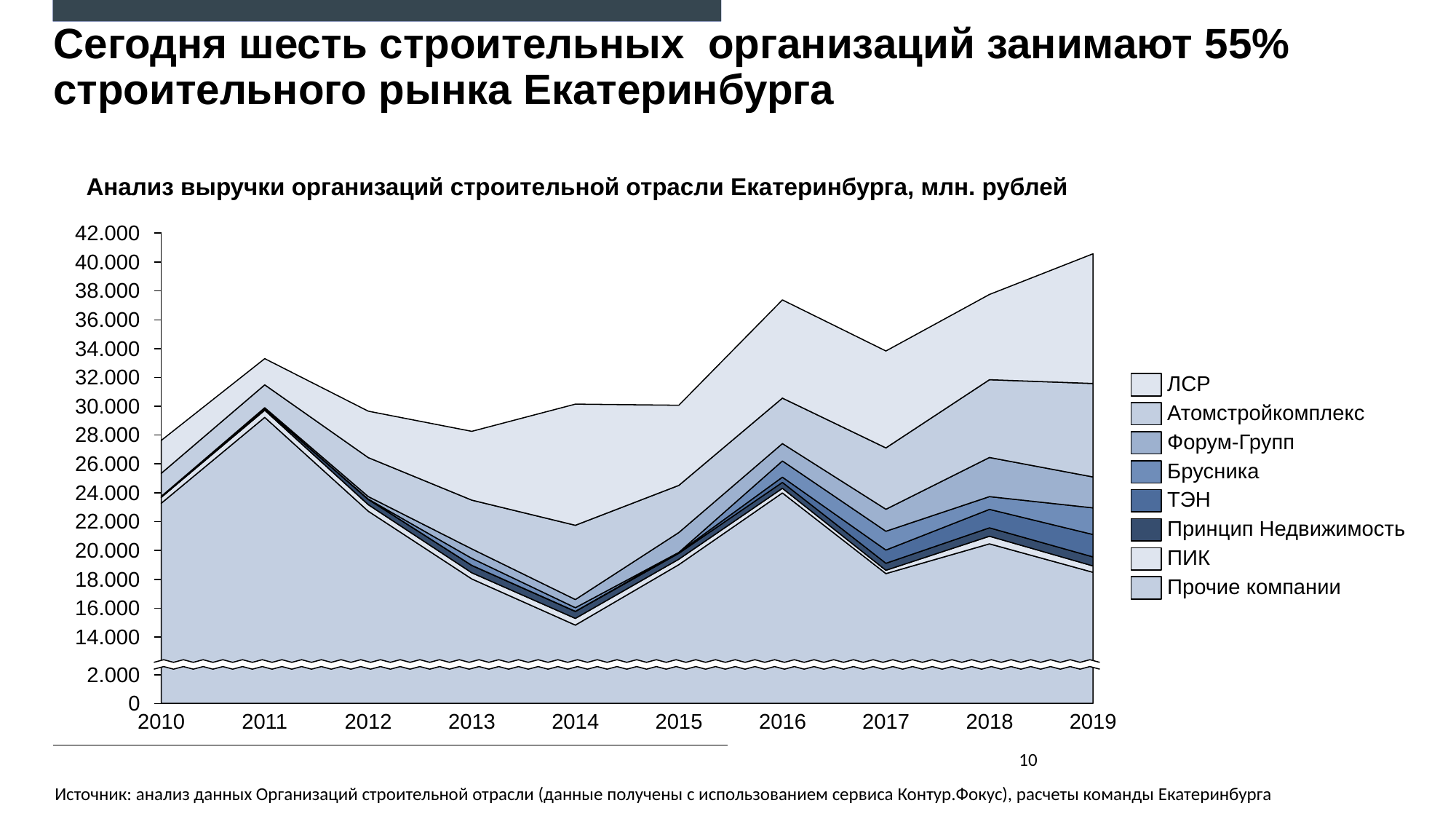

# Сегодня шесть строительных  организаций занимают 55% строительного рынка Екатеринбурга
Анализ выручки организаций строительной отрасли Екатеринбурга, млн. рублей
42.000

### Chart

| Category |  |  |  |  |  |  |  |  |
|---|---|---|---|---|---|---|---|---|
40.000
38.000
36.000
34.000
32.000
ЛСР

30.000
Атомстройкомплекс

28.000
Форум-Групп

26.000
Брусника

24.000
ТЭН

22.000
Принцип Недвижимость

20.000
ПИК

18.000
Прочие компании

16.000
14.000

2.000

0
2010
2011
2012
2013
2014
2015
2016
2017
2018
2019
10
Источник: анализ данных Организаций строительной отрасли (данные получены с использованием сервиса Контур.Фокус), расчеты команды Екатеринбурга